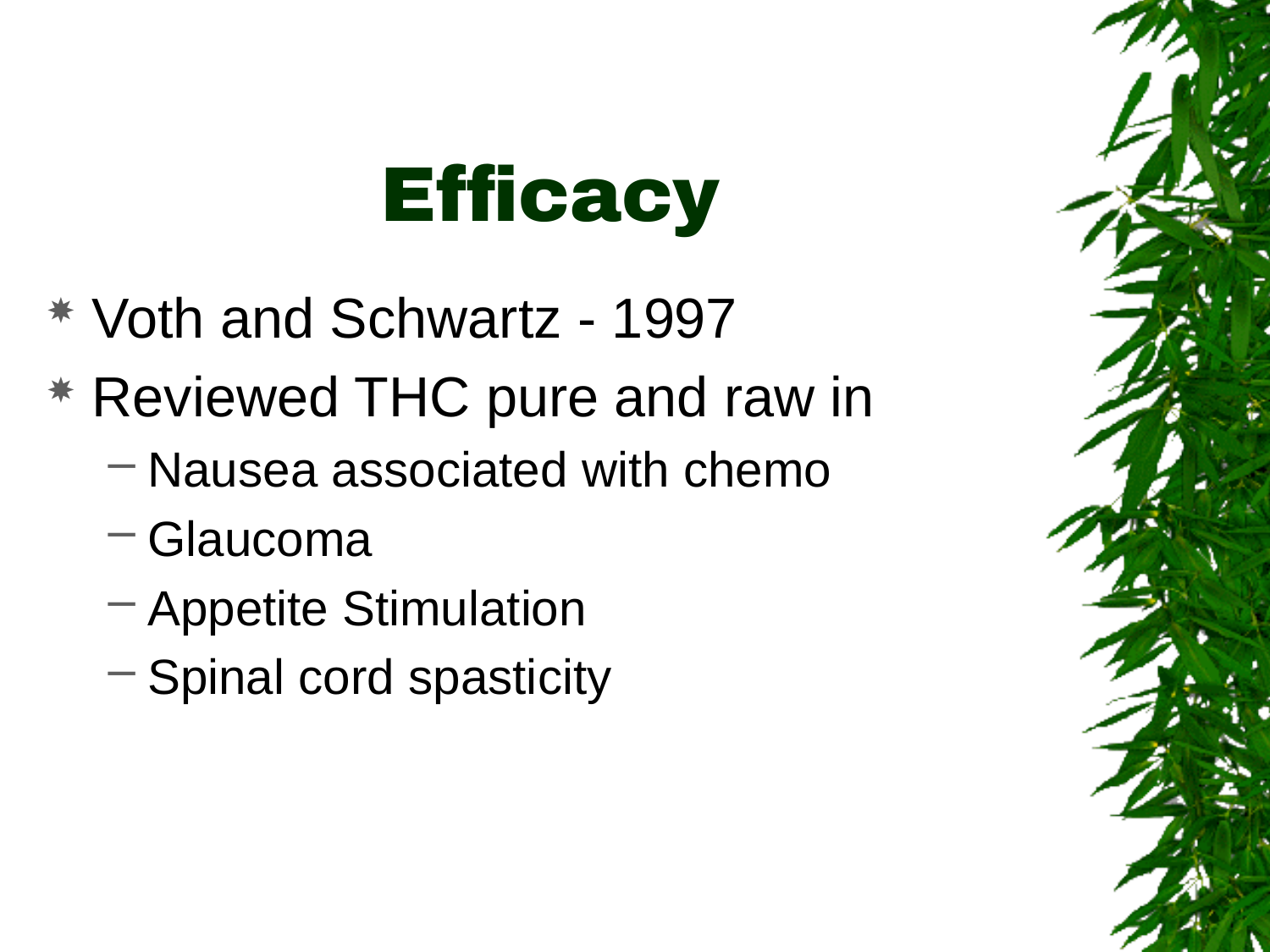

# Efficacy
Voth and Schwartz - 1997
Reviewed THC pure and raw in
Nausea associated with chemo
Glaucoma
Appetite Stimulation
Spinal cord spasticity